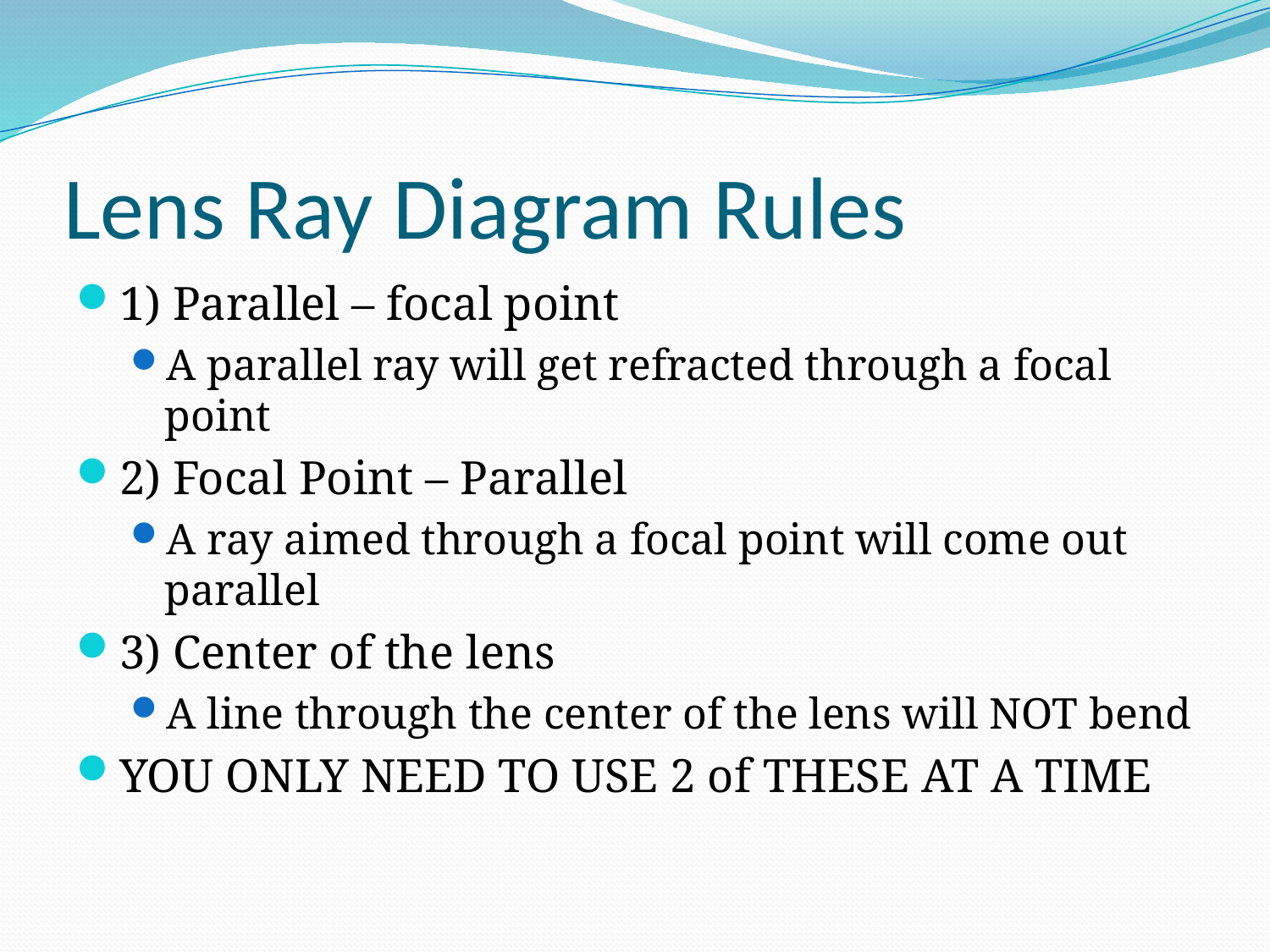

# Lens Ray Diagram Rules
1) Parallel – focal point
A parallel ray will get refracted through a focal point
2) Focal Point – Parallel
A ray aimed through a focal point will come out parallel
3) Center of the lens
A line through the center of the lens will NOT bend
YOU ONLY NEED TO USE 2 of THESE AT A TIME